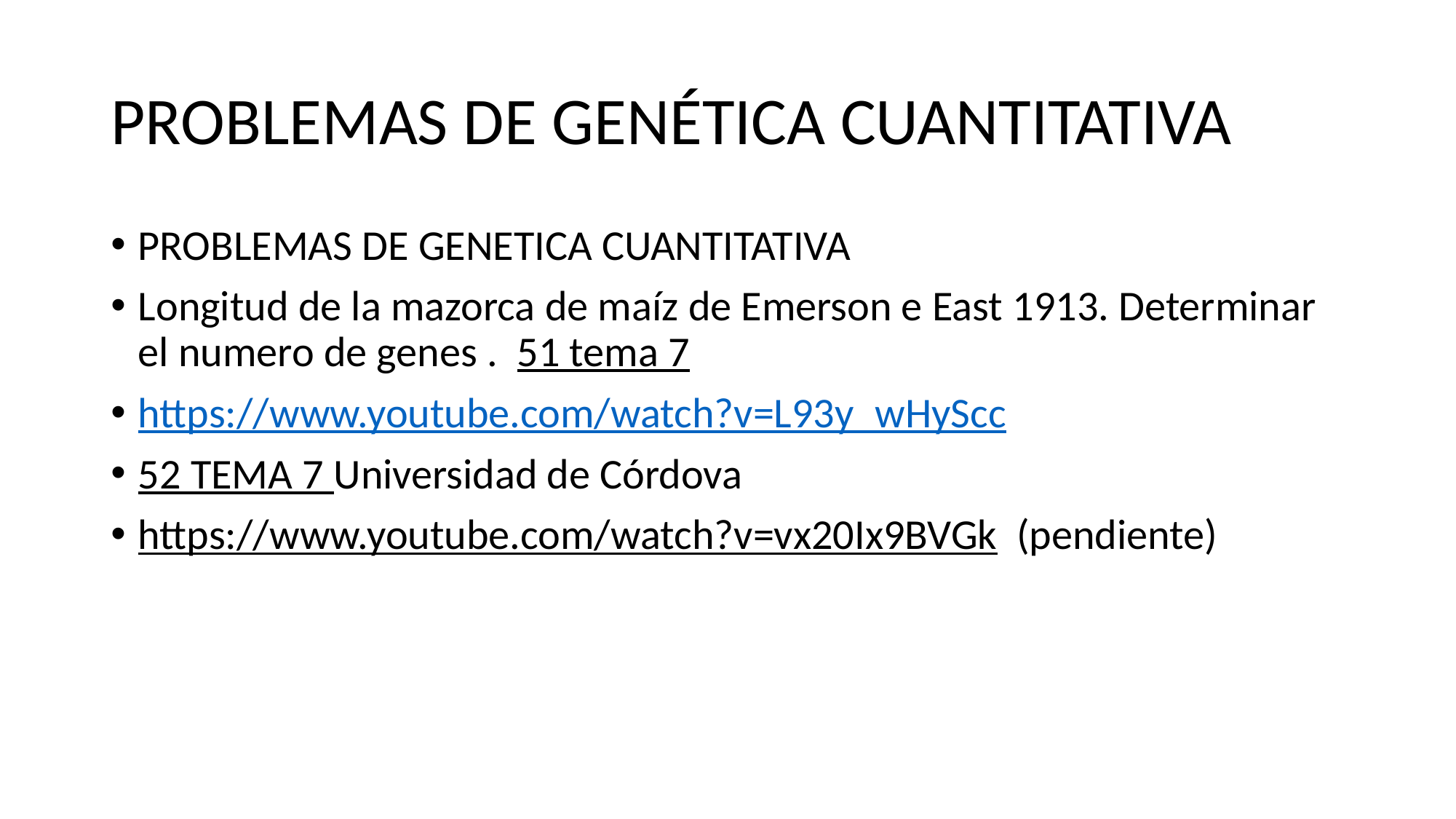

# PROBLEMAS DE GENÉTICA CUANTITATIVA
PROBLEMAS DE GENETICA CUANTITATIVA
Longitud de la mazorca de maíz de Emerson e East 1913. Determinar el numero de genes .  51 tema 7
https://www.youtube.com/watch?v=L93y_wHyScc
52 TEMA 7 Universidad de Córdova
https://www.youtube.com/watch?v=vx20Ix9BVGk  (pendiente)